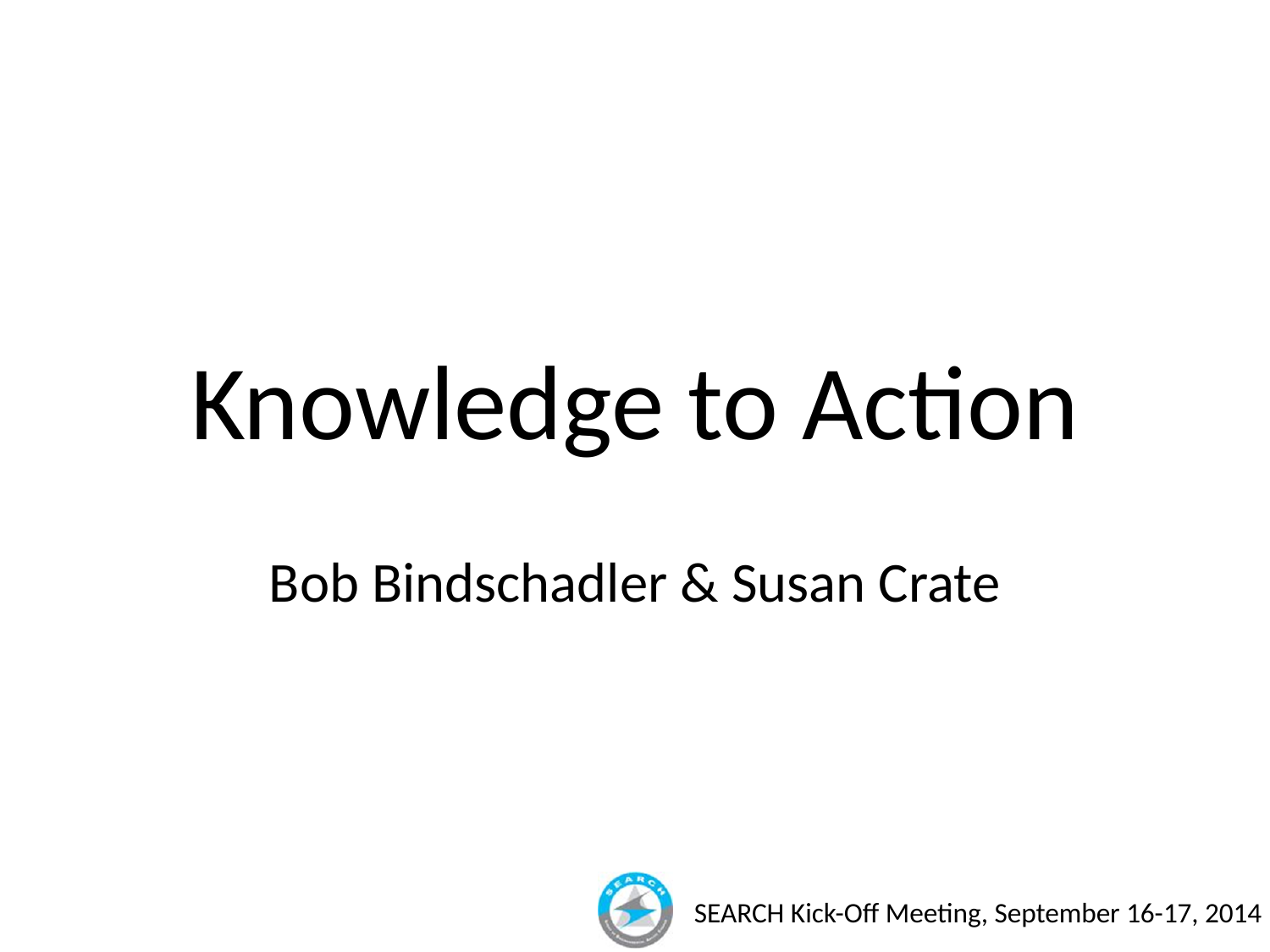

# Knowledge to Action
Bob Bindschadler & Susan Crate